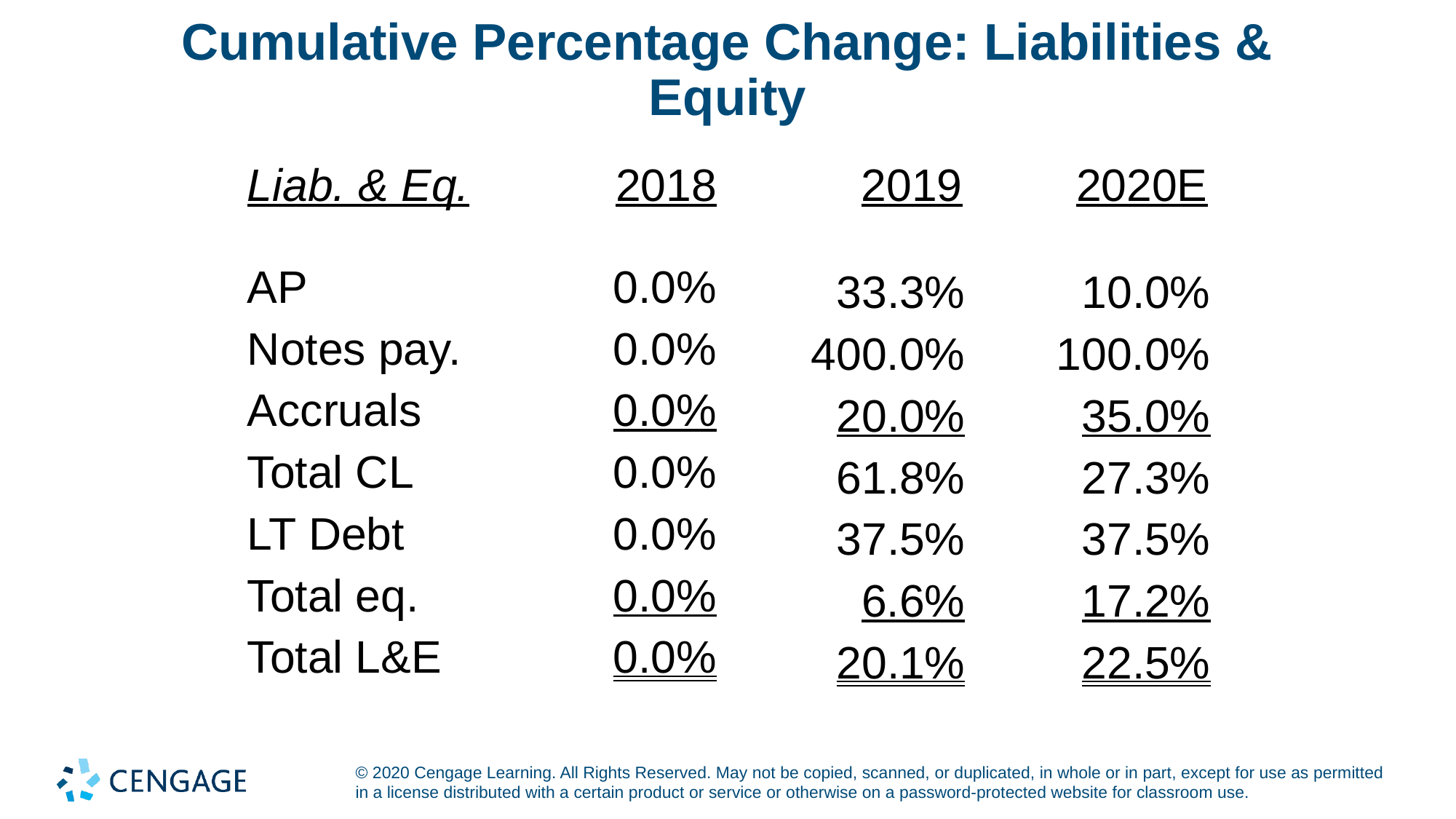

# Cumulative Percentage Change: Liabilities & Equity
| Liab. & Eq. | 2018 | 2019 | 2020E |
| --- | --- | --- | --- |
| AP | 0.0% | 33.3% | 10.0% |
| Notes pay. | 0.0% | 400.0% | 100.0% |
| Accruals | 0.0% | 20.0% | 35.0% |
| Total CL | 0.0% | 61.8% | 27.3% |
| LT Debt | 0.0% | 37.5% | 37.5% |
| Total eq. | 0.0% | 6.6% | 17.2% |
| Total L&E | 0.0% | 20.1% | 22.5% |